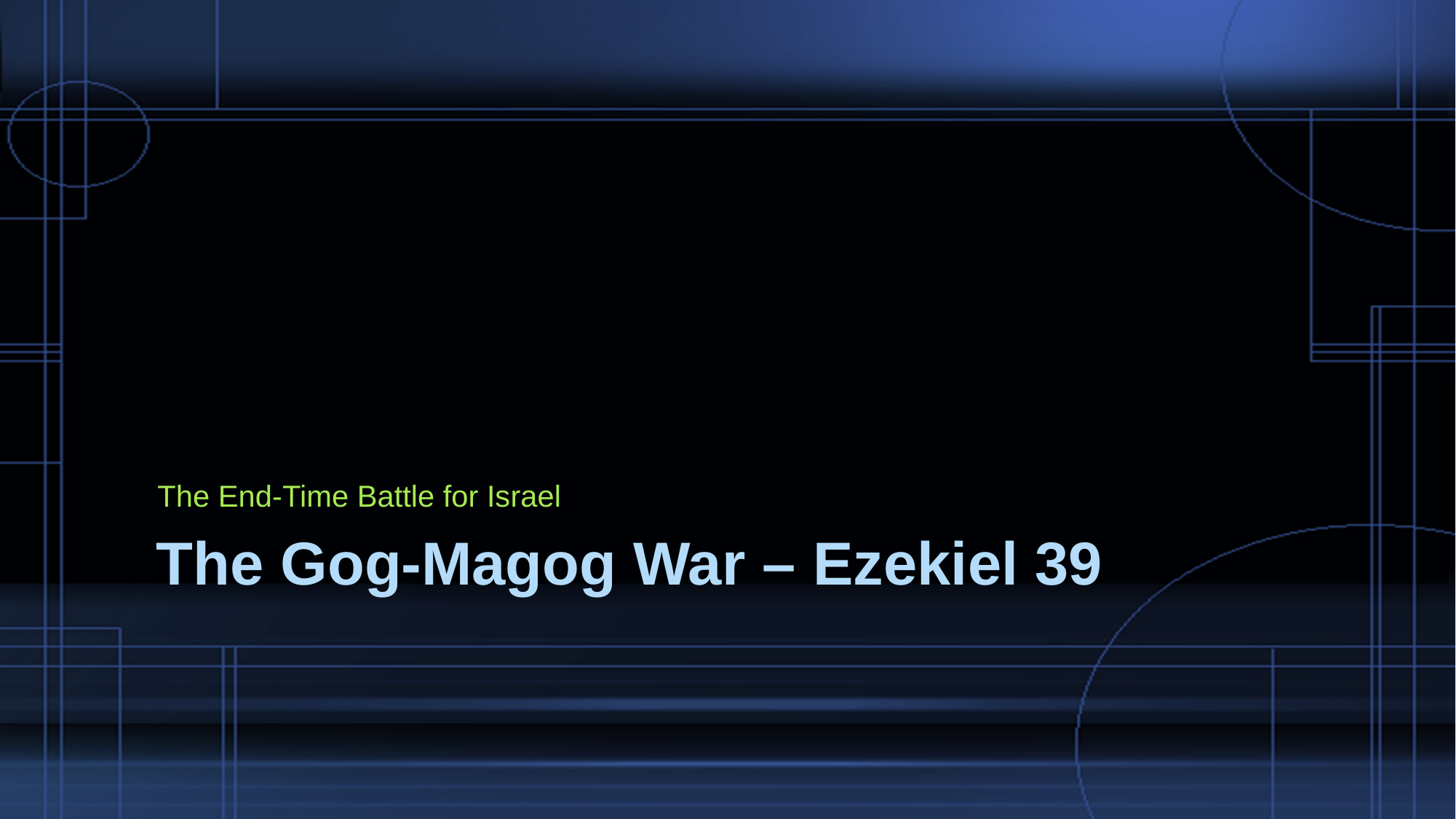

The End-Time Battle for Israel
# The Gog-Magog War – Ezekiel 39